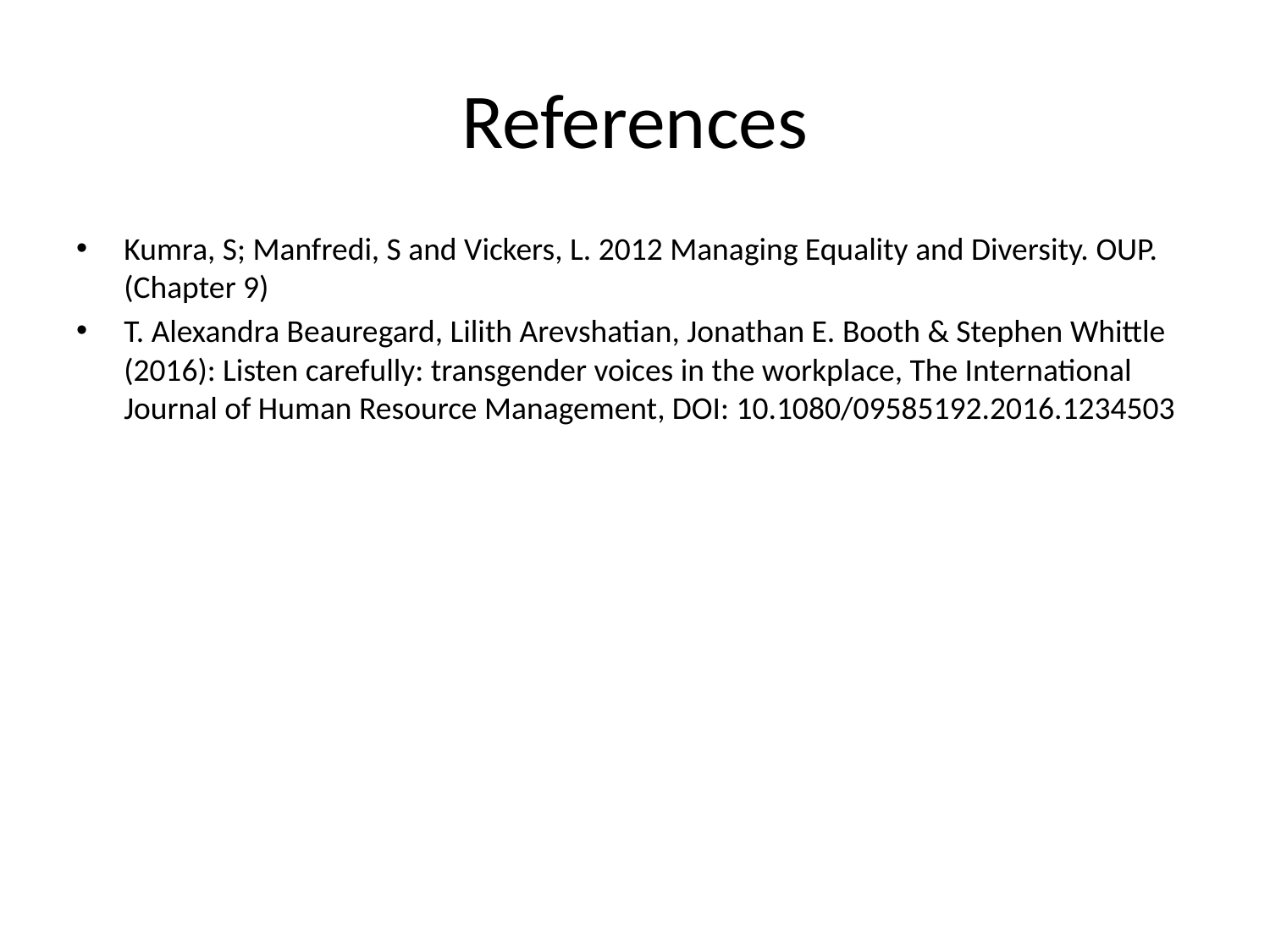

# References
Kumra, S; Manfredi, S and Vickers, L. 2012 Managing Equality and Diversity. OUP. (Chapter 9)
T. Alexandra Beauregard, Lilith Arevshatian, Jonathan E. Booth & Stephen Whittle (2016): Listen carefully: transgender voices in the workplace, The International Journal of Human Resource Management, DOI: 10.1080/09585192.2016.1234503